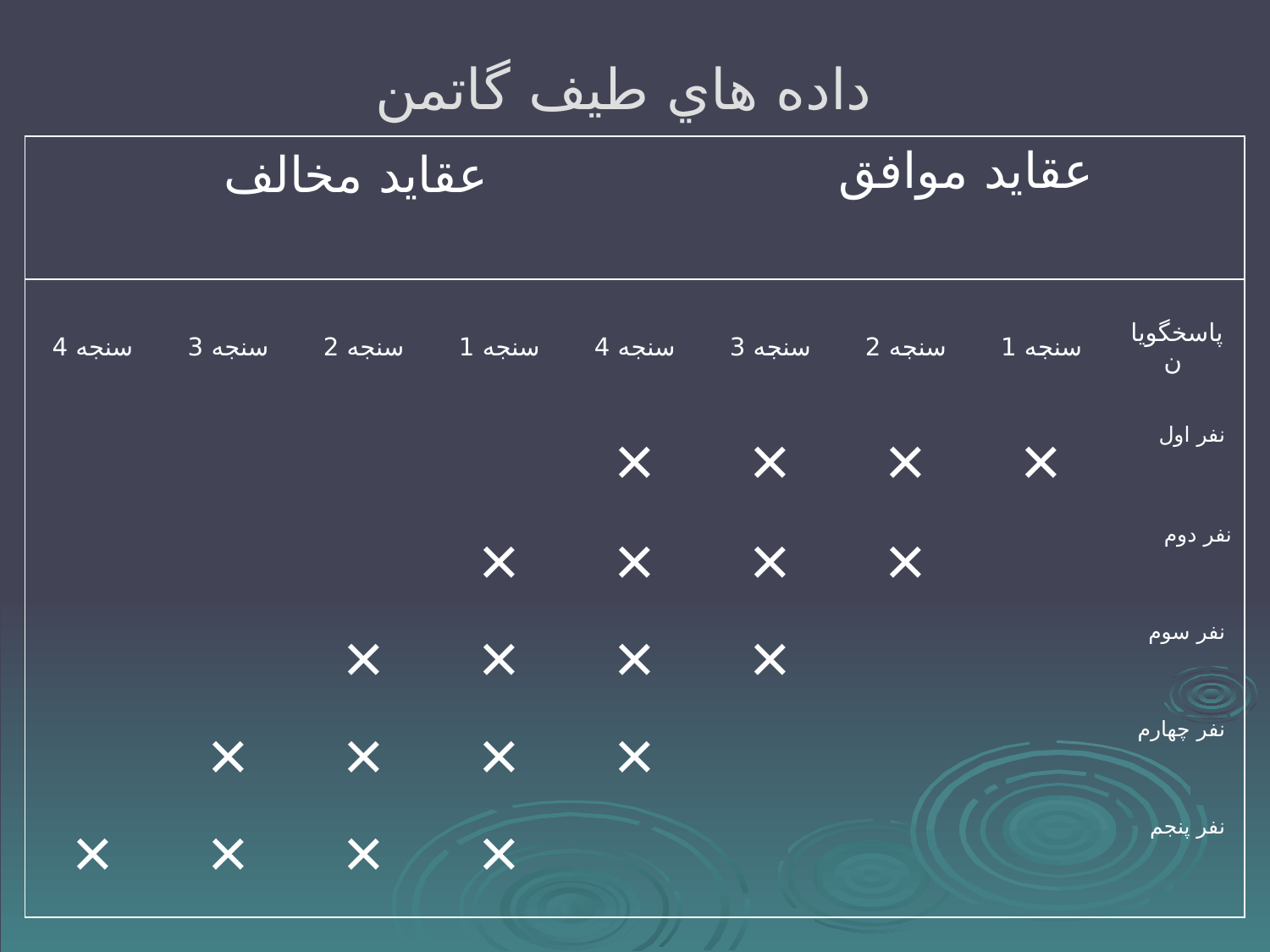

# داده هاي طيف گاتمن
| عقايد مخالف |  |  |  |  | عقايد موافق |  |  |  |
| --- | --- | --- | --- | --- | --- | --- | --- | --- |
| سنجه 4 | سنجه 3 | سنجه 2 | سنجه 1 | سنجه 4 | سنجه 3 | سنجه 2 | سنجه 1 | پاسخگويان |
|  |  |  |  | × | × | × | × | نفر اول |
|  |  |  | × | × | × | × |  | نفر دوم |
|  |  | × | × | × | × |  |  | نفر سوم |
|  | × | × | × | × |  |  |  | نفر چهارم |
| × | × | × | × |  |  |  |  | نفر پنجم |